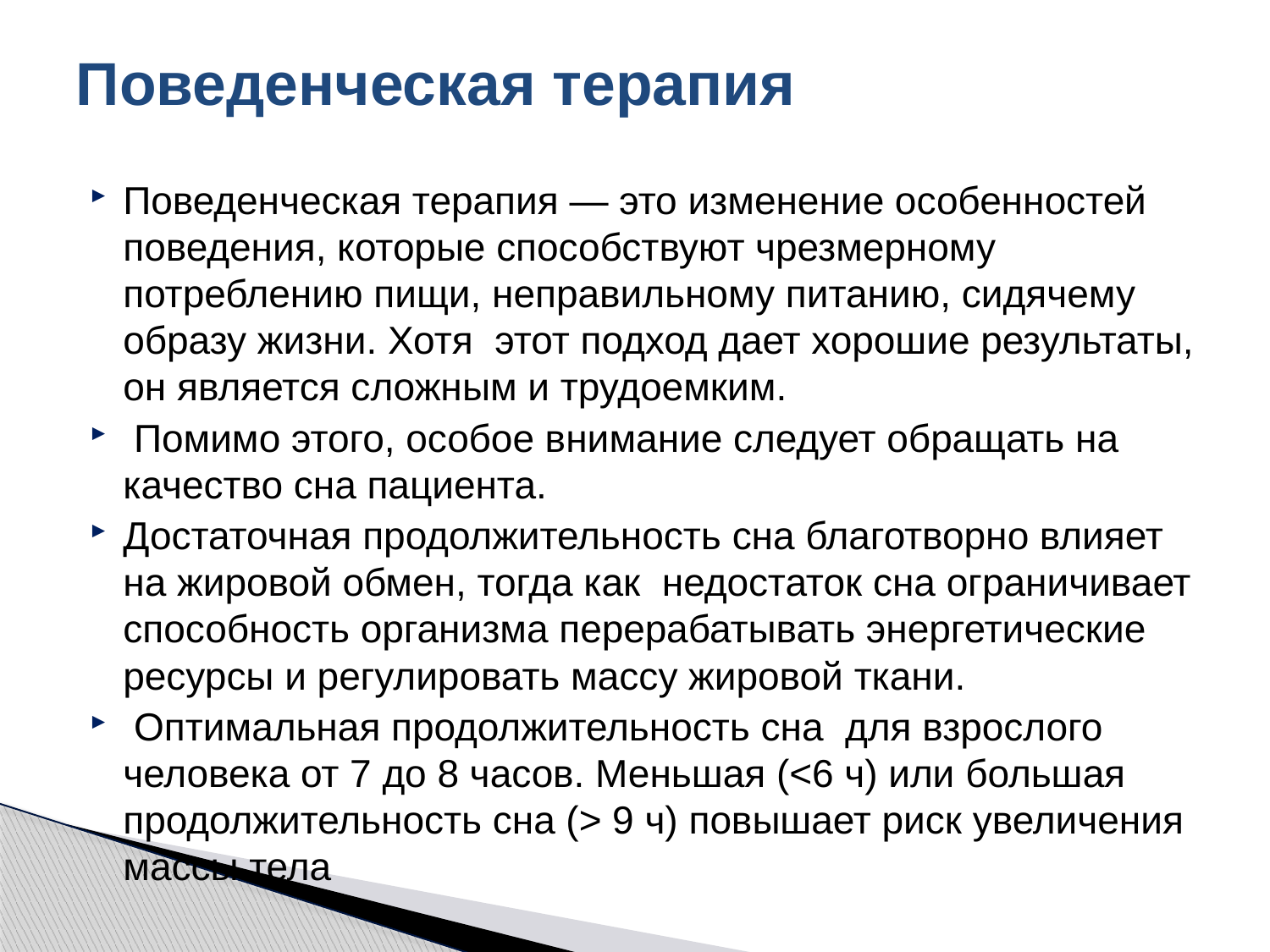

# Поведенческая терапия
Поведенческая терапия — это изменение особенностей поведения, которые способствуют чрезмерному потреблению пищи, неправильному питанию, сидячему образу жизни. Хотя  этот подход дает хорошие результаты, он является сложным и трудоемким.
 Помимо этого, особое внимание следует обращать на качество сна пациента.
Достаточная продолжительность сна благотворно влияет на жировой обмен, тогда как  недостаток сна ограничивает способность организма перерабатывать энергетические  ресурсы и регулировать массу жировой ткани.
 Оптимальная продолжительность сна  для взрослого человека от 7 до 8 часов. Меньшая (<6 ч) или большая продолжительность сна (> 9 ч) повышает риск увеличения массы тела